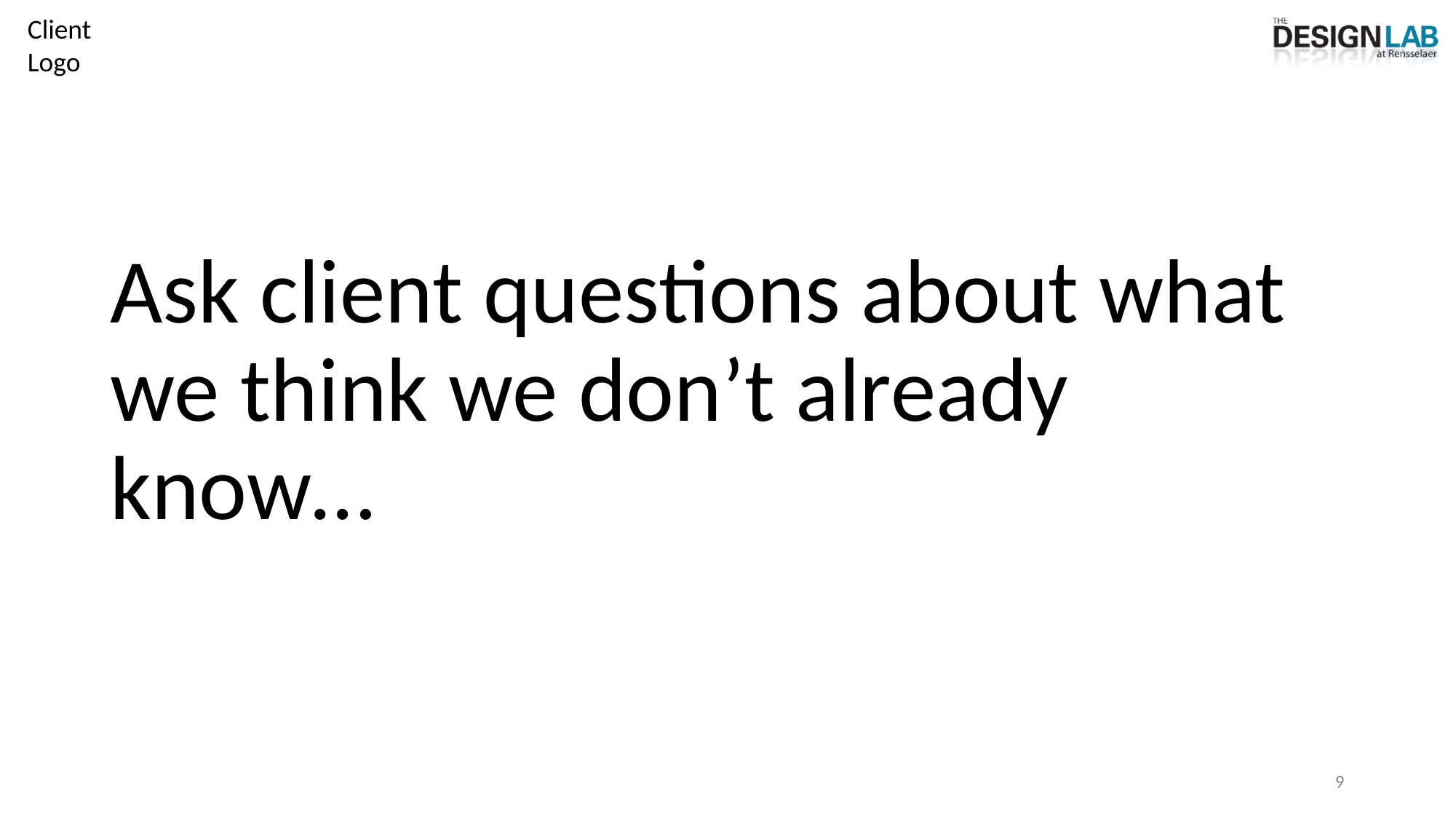

# Ask client questions about what we think we don’t already know…

9